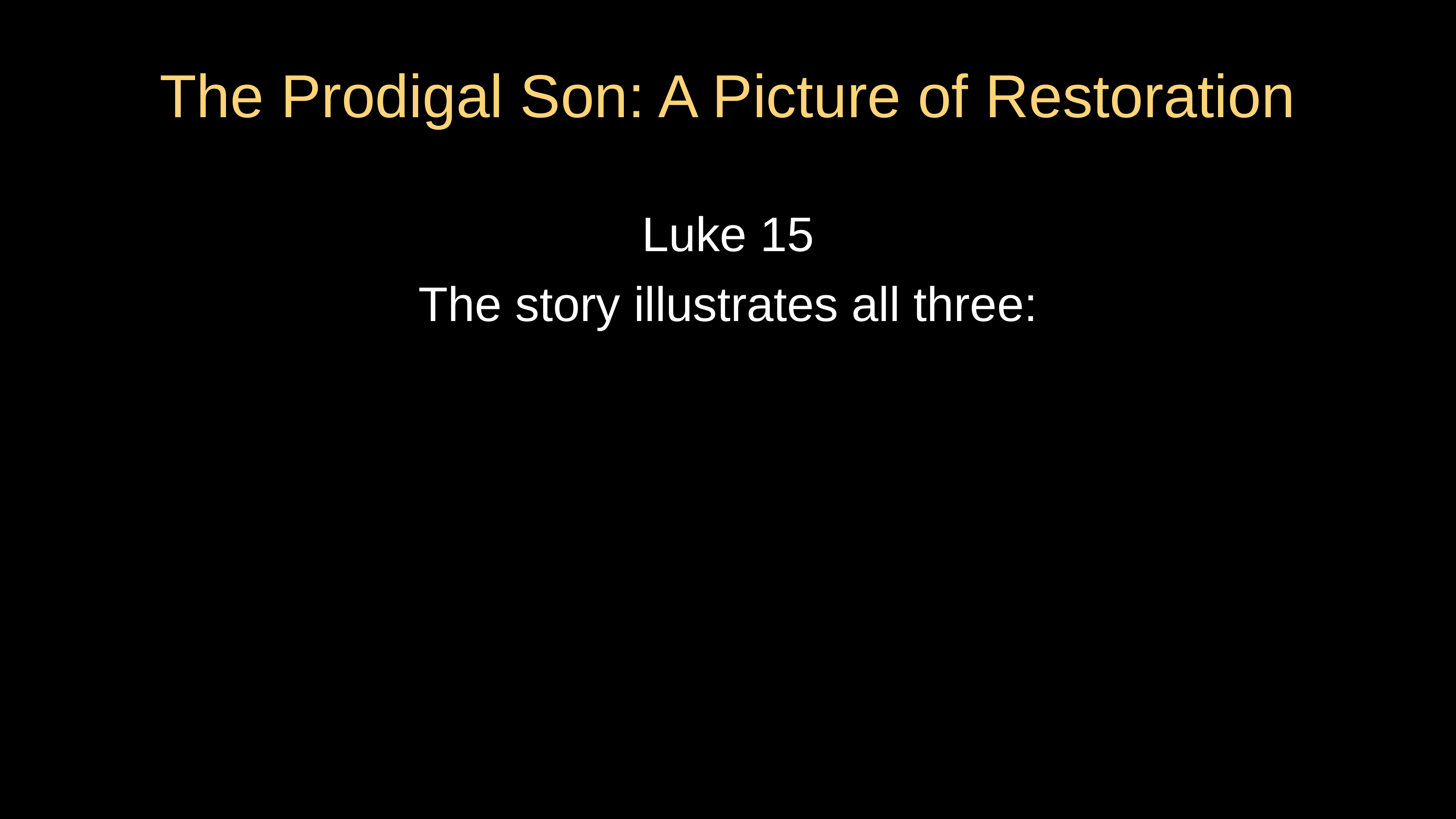

# The Prodigal Son: A Picture of Restoration
Luke 15
The story illustrates all three: